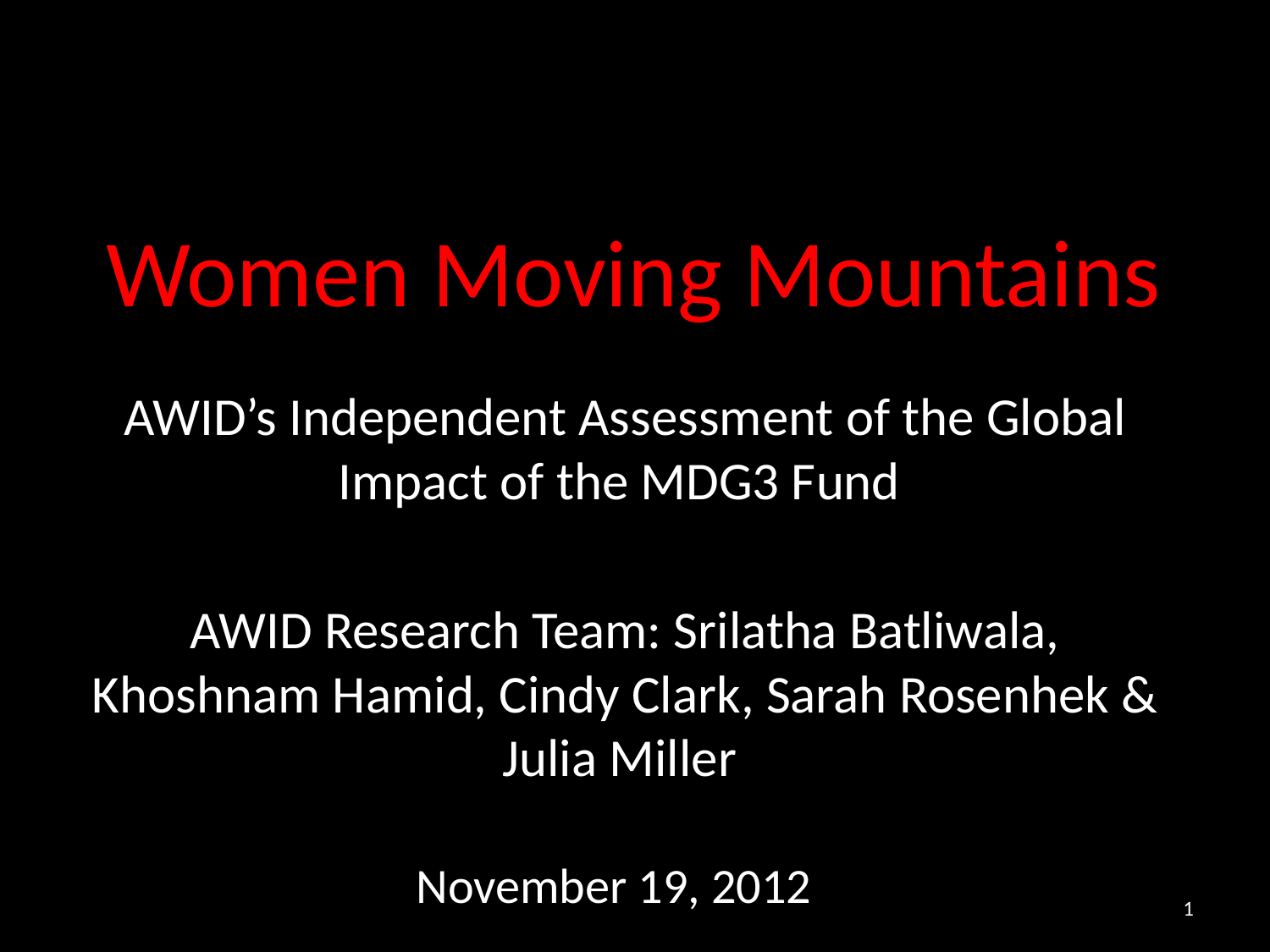

# Women Moving Mountains
AWID’s Independent Assessment of the Global Impact of the MDG3 Fund

AWID Research Team: Srilatha Batliwala, Khoshnam Hamid, Cindy Clark, Sarah Rosenhek & Julia Miller
November 19, 2012
1